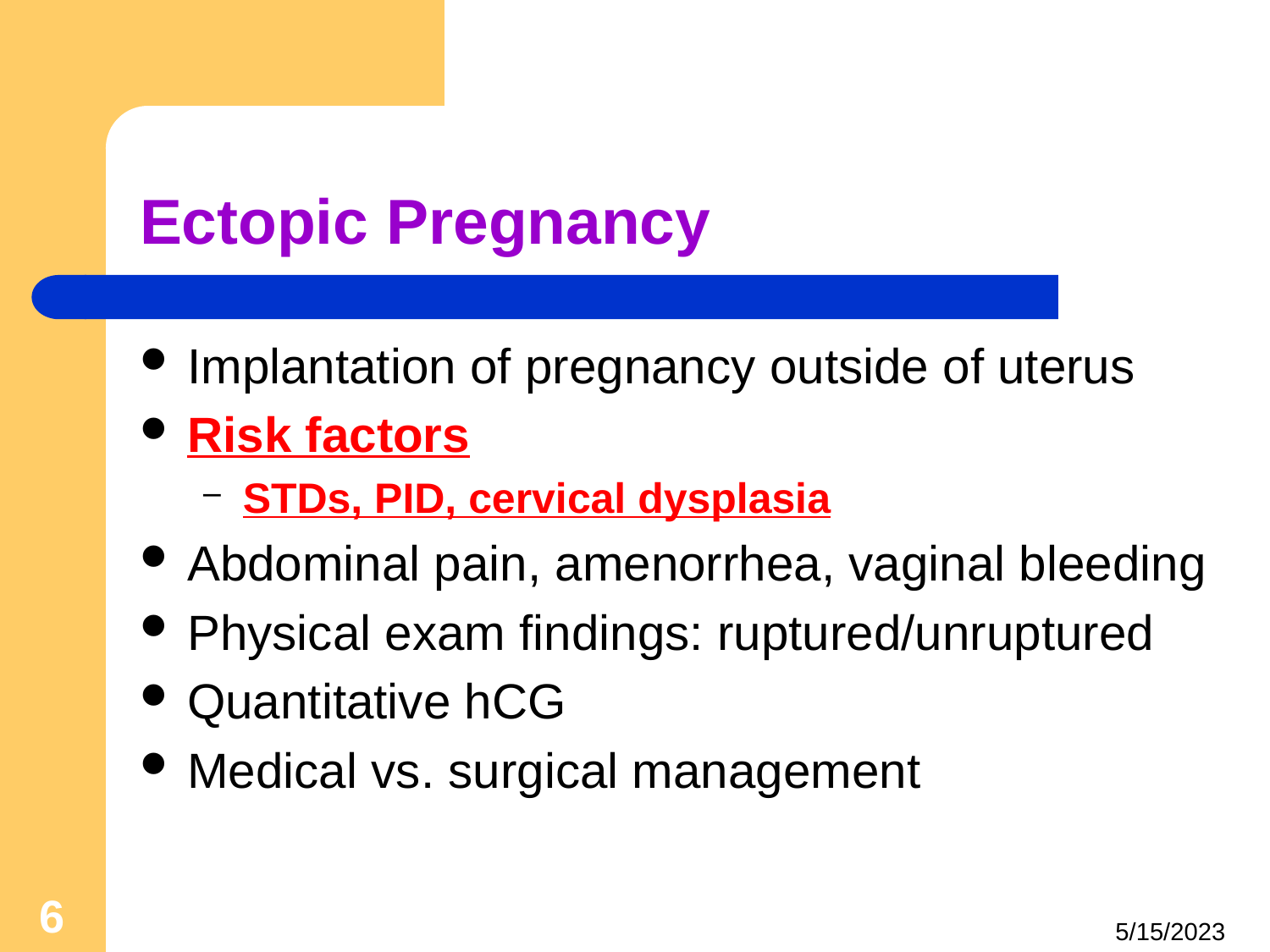

# Ectopic Pregnancy
Implantation of pregnancy outside of uterus
Risk factors
STDs, PID, cervical dysplasia
Abdominal pain, amenorrhea, vaginal bleeding
Physical exam findings: ruptured/unruptured
Quantitative hCG
Medical vs. surgical management

6
5/15/2023